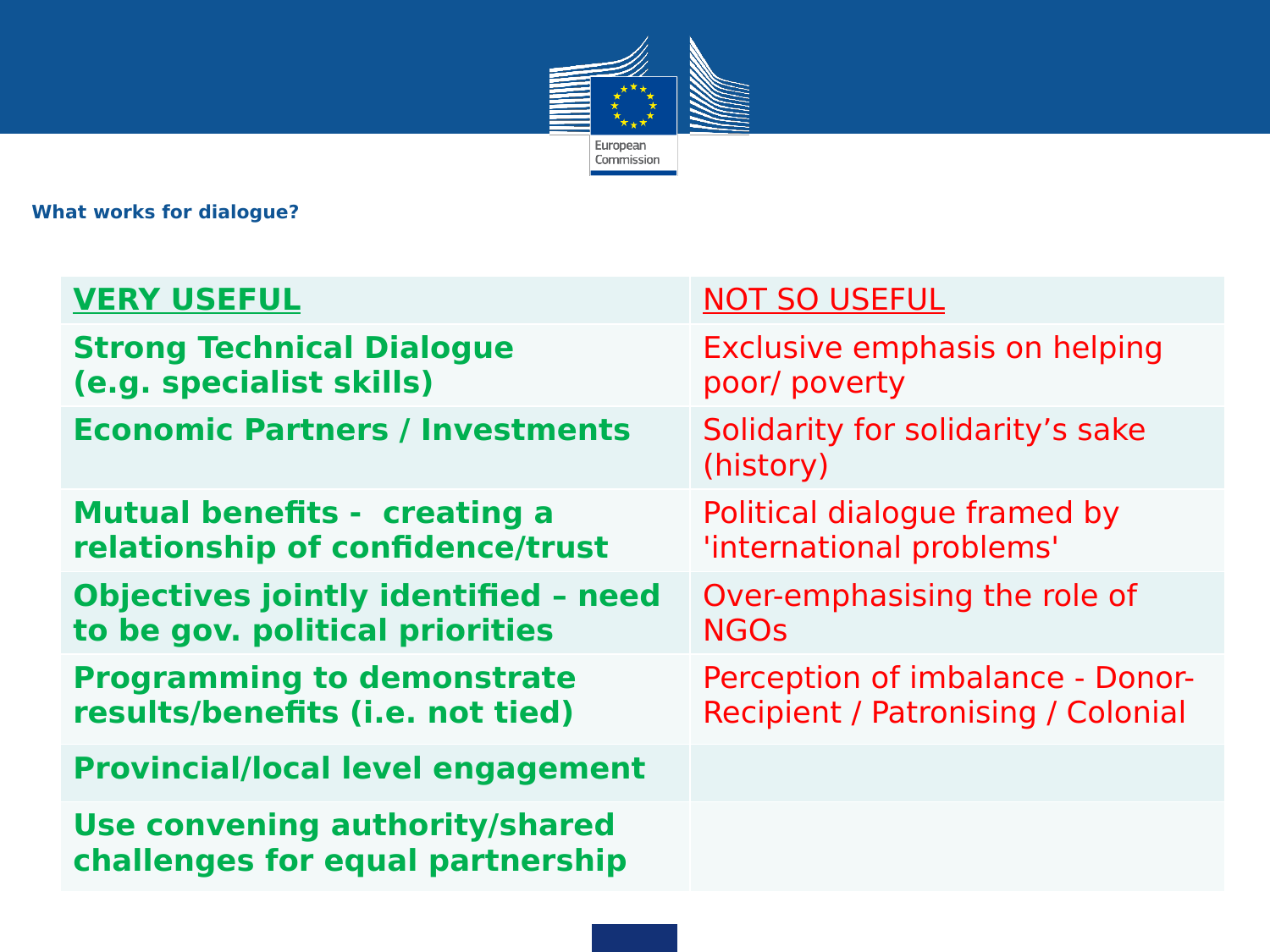

What works for dialogue?

| VERY USEFUL | NOT SO USEFUL |
| --- | --- |
| Strong Technical Dialogue (e.g. specialist skills) | Exclusive emphasis on helping poor/ poverty |
| Economic Partners / Investments | Solidarity for solidarity’s sake (history) |
| Mutual benefits - creating a relationship of confidence/trust | Political dialogue framed by 'international problems' |
| Objectives jointly identified – need to be gov. political priorities | Over-emphasising the role of NGOs |
| Programming to demonstrate results/benefits (i.e. not tied) | Perception of imbalance - Donor-Recipient / Patronising / Colonial |
| Provincial/local level engagement |  |
| Use convening authority/shared challenges for equal partnership |  |